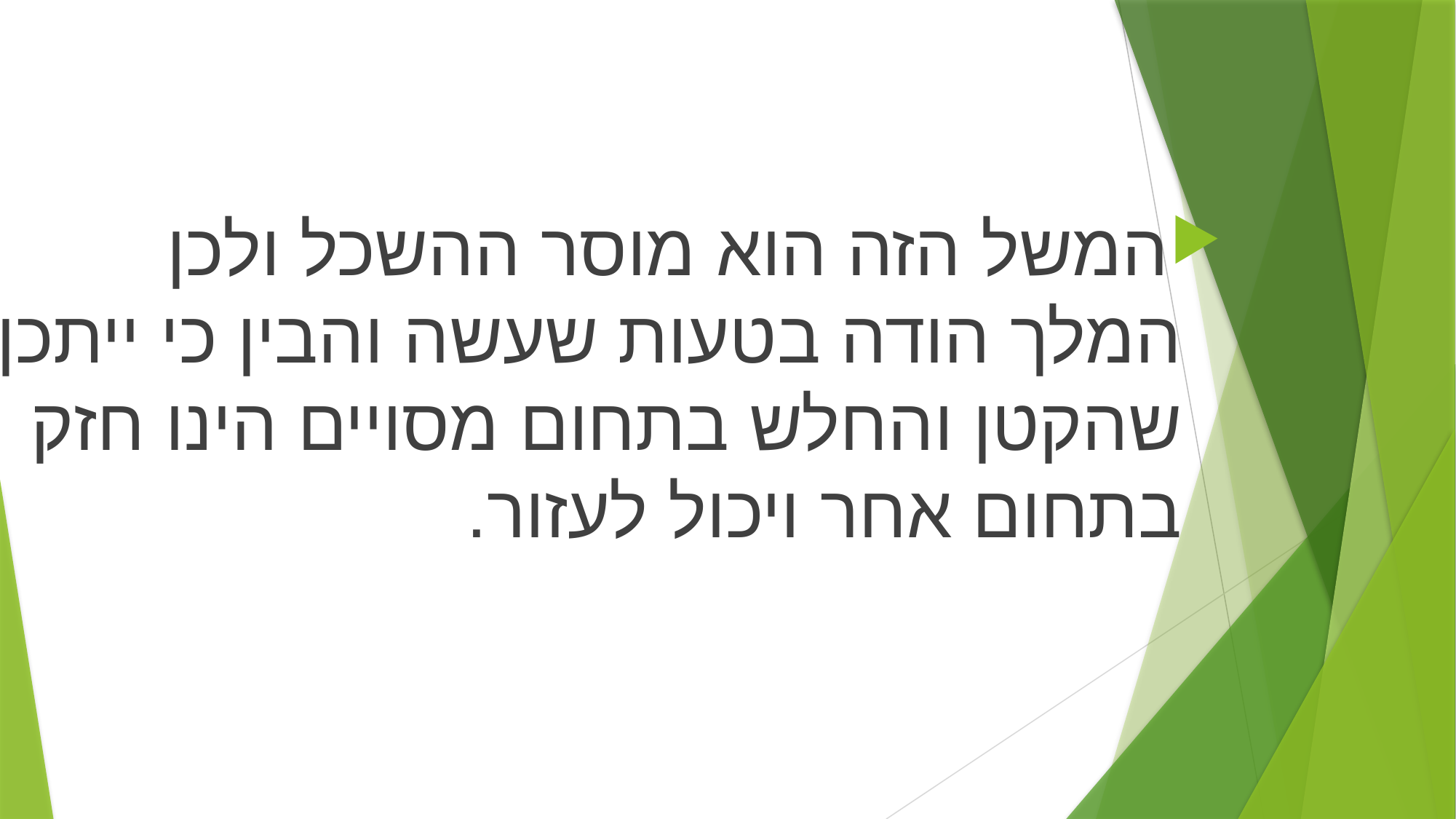

המשל הזה הוא מוסר ההשכל ולכן המלך הודה בטעות שעשה והבין כי ייתכן שהקטן והחלש בתחום מסויים הינו חזק בתחום אחר ויכול לעזור.